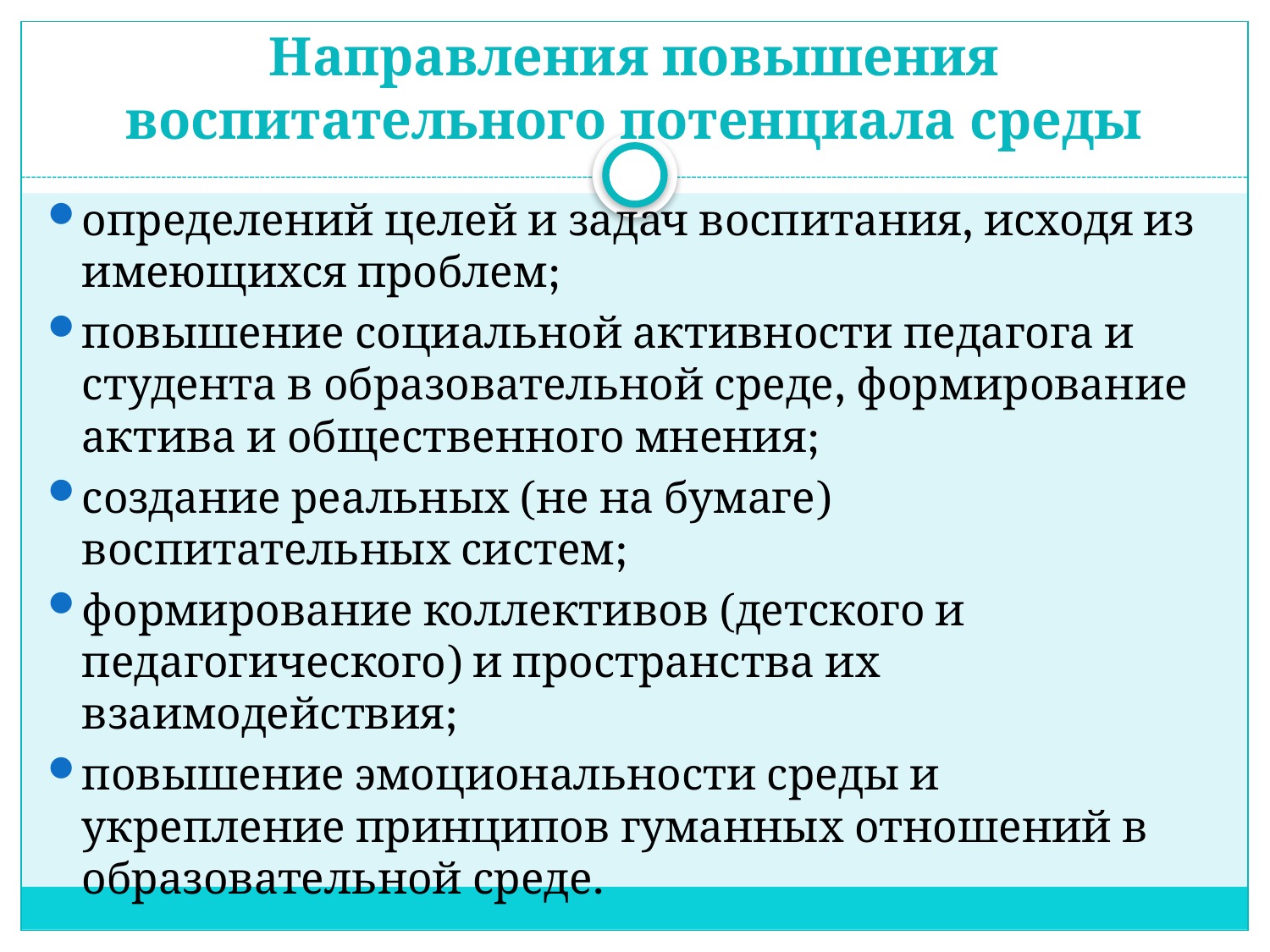

# Направления повышения воспитательного потенциала среды
определений целей и задач воспитания, исходя из имеющихся проблем;
повышение социальной активности педагога и студента в образовательной среде, формирование актива и общественного мнения;
создание реальных (не на бумаге) воспитательных систем;
формирование коллективов (детского и педагогического) и пространства их взаимодействия;
повышение эмоциональности среды и укрепление принципов гуманных отношений в образовательной среде.